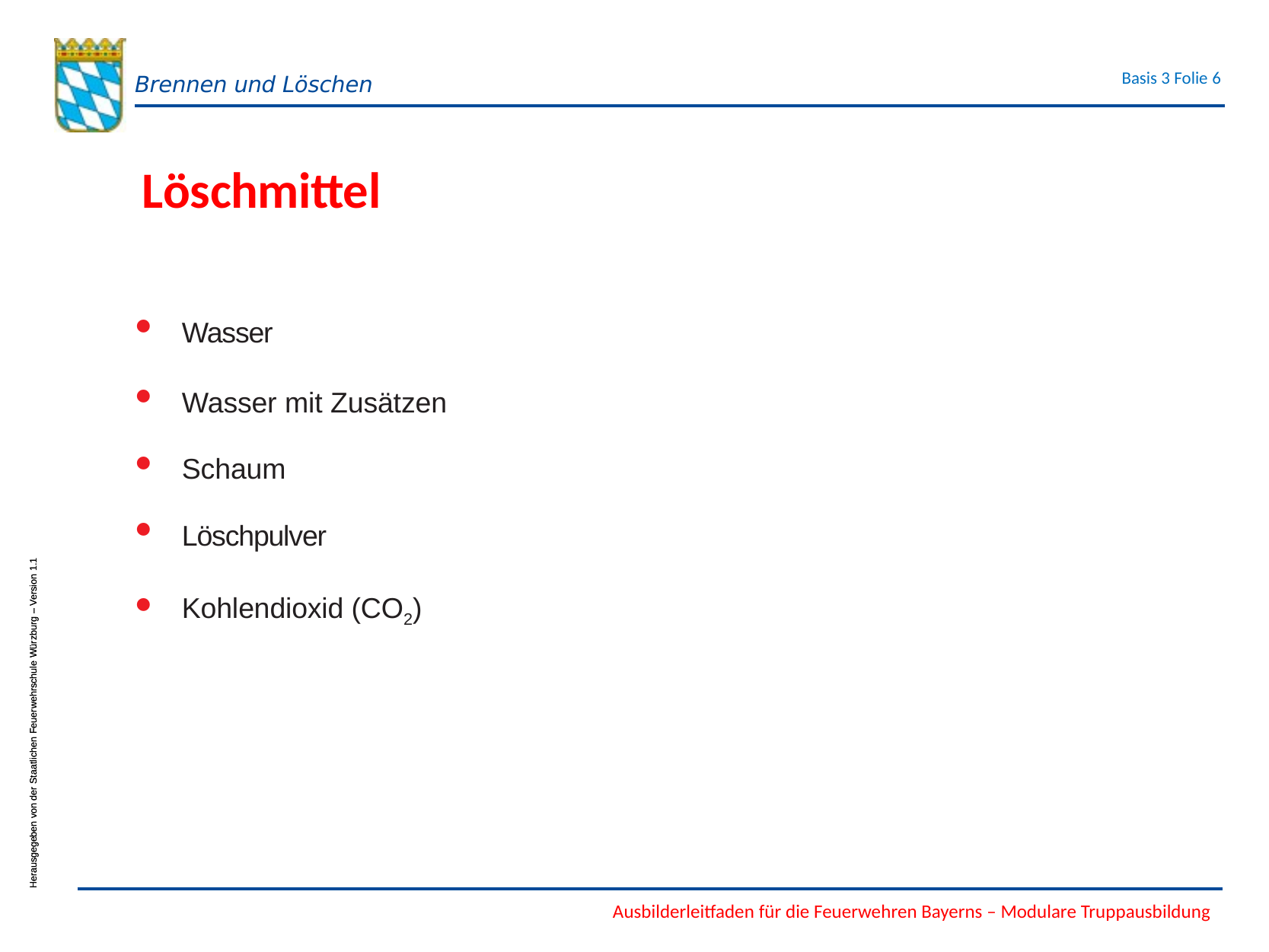

Löschmittel
Wasser
Wasser mit Zusätzen
Schaum
Löschpulver
Kohlendioxid (CO2)